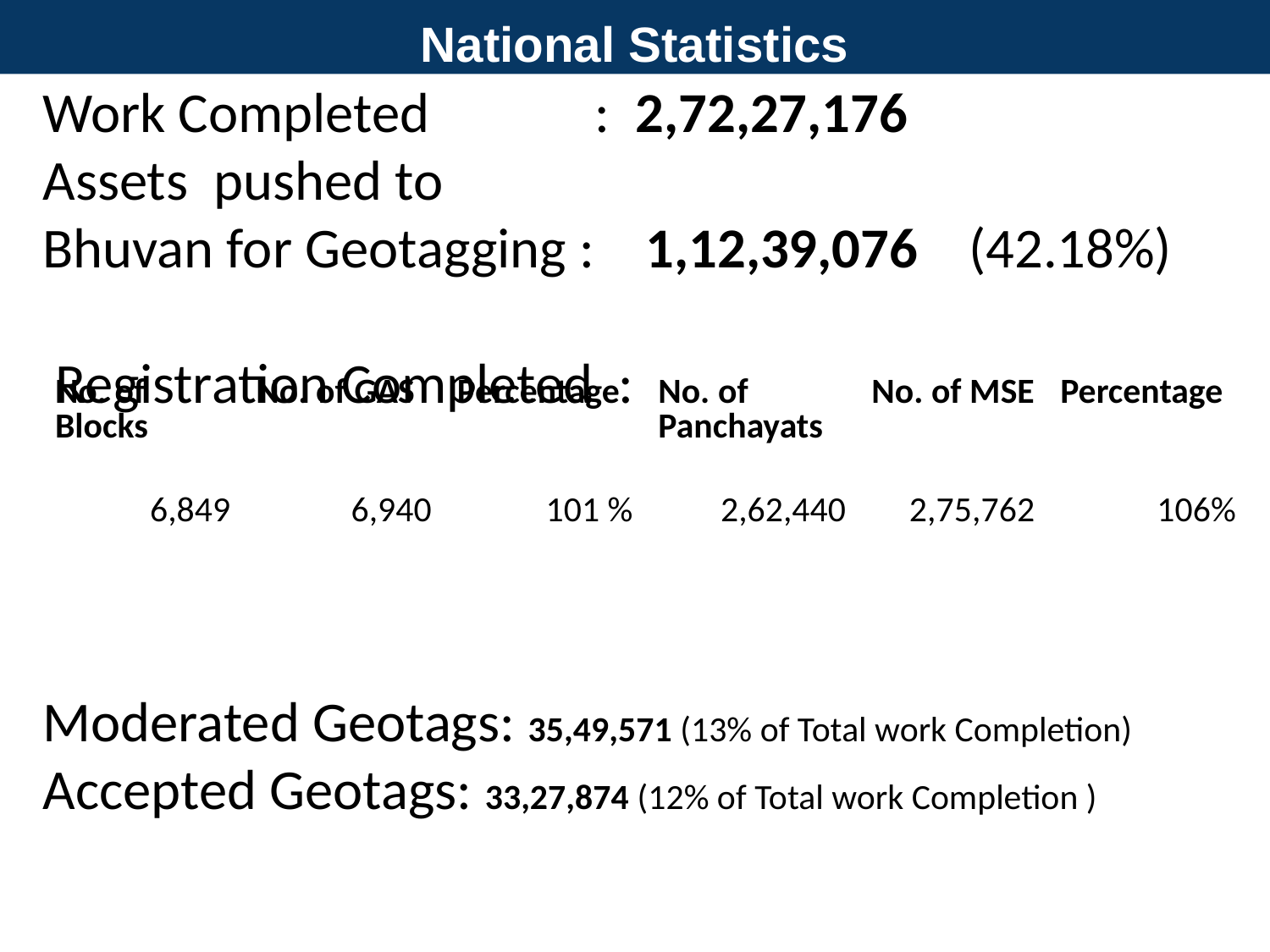

National Statistics
Work Completed             :  2,72,27,176
Assets  pushed to
Bhuvan for Geotagging :    1,12,39,076    (42.18%)
 Registration Completed  :

Moderated Geotags: 35,49,571 (13% of Total work Completion)
Accepted Geotags: 33,27,874 (12% of Total work Completion )

| No. of Blocks | No. of GAS | Percentage | No. of Panchayats | No. of MSE | Percentage |
| --- | --- | --- | --- | --- | --- |
| 6,849 | 6,940 | 101 % | 2,62,440 | 2,75,762 | 106% |